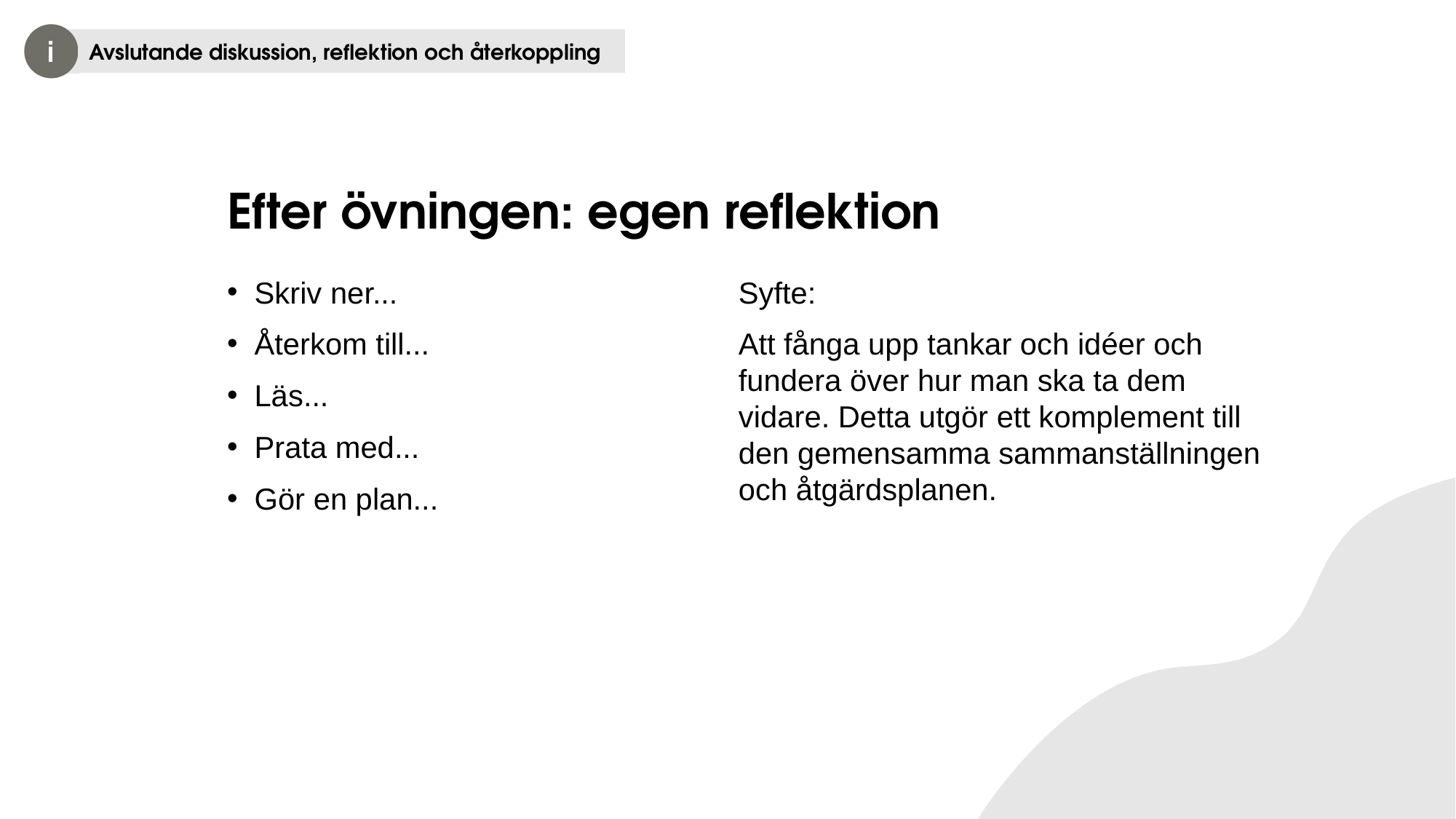

Avslutande diskussion, reflektion och återkoppling
# Efter övningen: egen reflektion
Skriv ner...
Återkom till...
Läs...
Prata med...
Gör en plan...

Syfte:
Att fånga upp tankar och idéer och fundera över hur man ska ta dem vidare. Detta utgör ett komplement till den gemensamma sammanställningen och åtgärdsplanen.